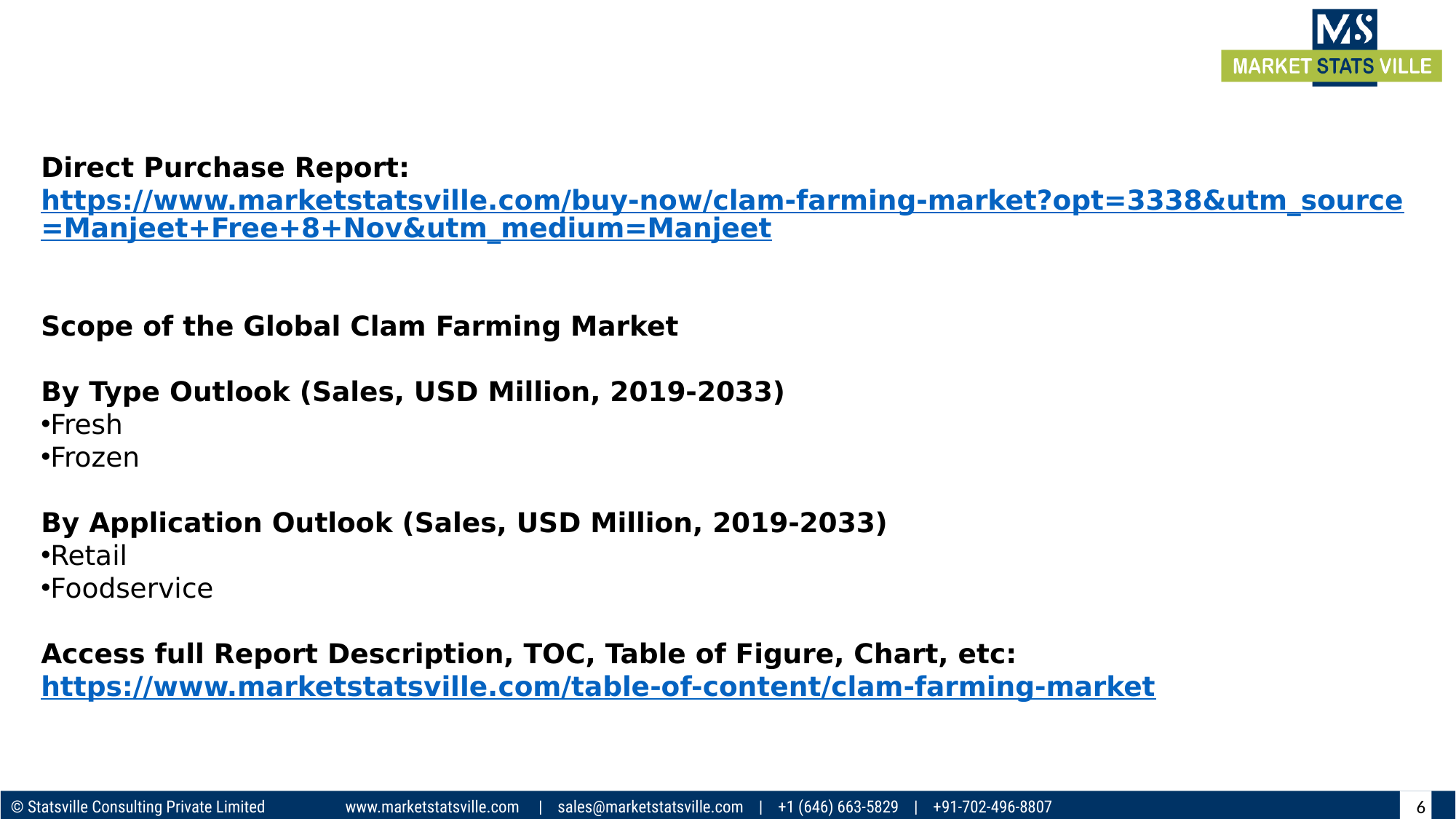

Direct Purchase Report: https://www.marketstatsville.com/buy-now/clam-farming-market?opt=3338&utm_source=Manjeet+Free+8+Nov&utm_medium=Manjeet

Scope of the Global Clam Farming Market

By Type Outlook (Sales, USD Million, 2019-2033)
Fresh
Frozen

By Application Outlook (Sales, USD Million, 2019-2033)
Retail
Foodservice
Access full Report Description, TOC, Table of Figure, Chart, etc: https://www.marketstatsville.com/table-of-content/clam-farming-market

6